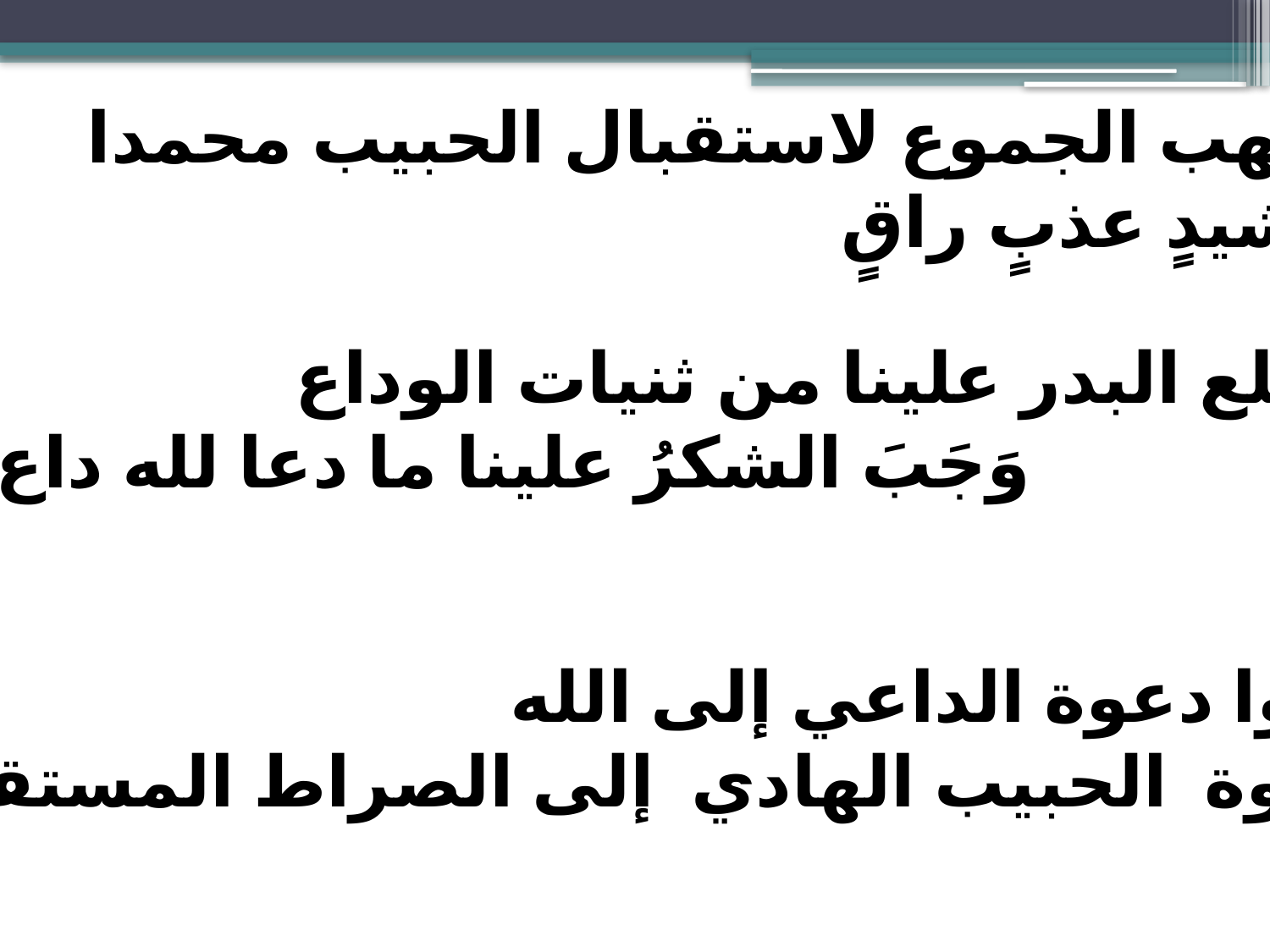

فتهب الجموع لاستقبال الحبيب محمدا
 بنشيدٍ عذبٍ راقٍ
طلع البدر علينا من ثنيات الوداع
                 وَجَبَ الشكرُ علينا ما دعا لله داع
 لبوا دعوة الداعي إلى الله
دعوة  الحبيب الهادي  إلى الصراط المستقيم